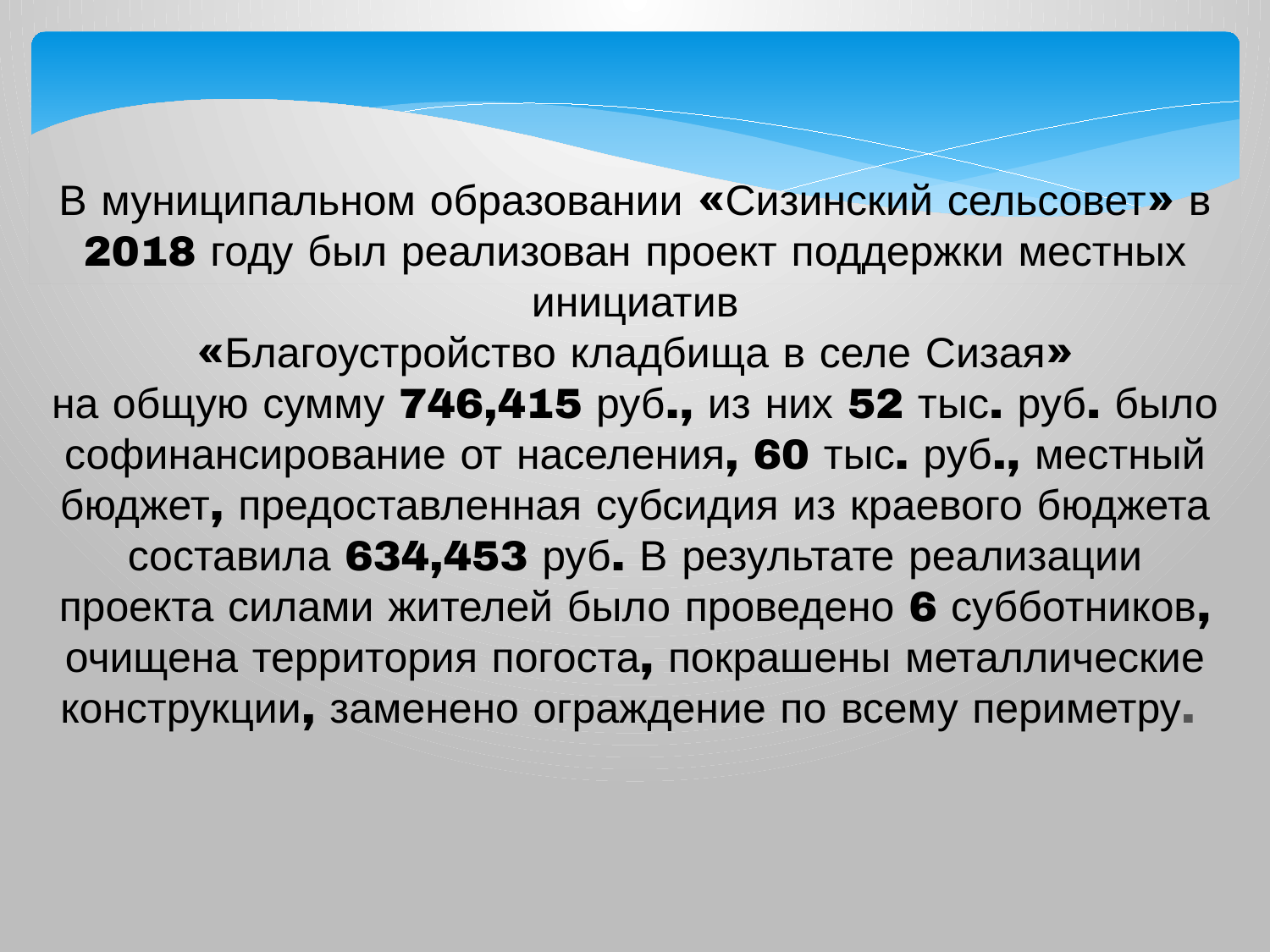

В муниципальном образовании «Сизинский сельсовет» в 2018 году был реализован проект поддержки местных инициатив
 «Благоустройство кладбища в селе Сизая»
на общую сумму 746,415 руб., из них 52 тыс. руб. было софинансирование от населения, 60 тыс. руб., местный бюджет, предоставленная субсидия из краевого бюджета составила 634,453 руб. В результате реализации проекта силами жителей было проведено 6 субботников, очищена территория погоста, покрашены металлические конструкции, заменено ограждение по всему периметру.